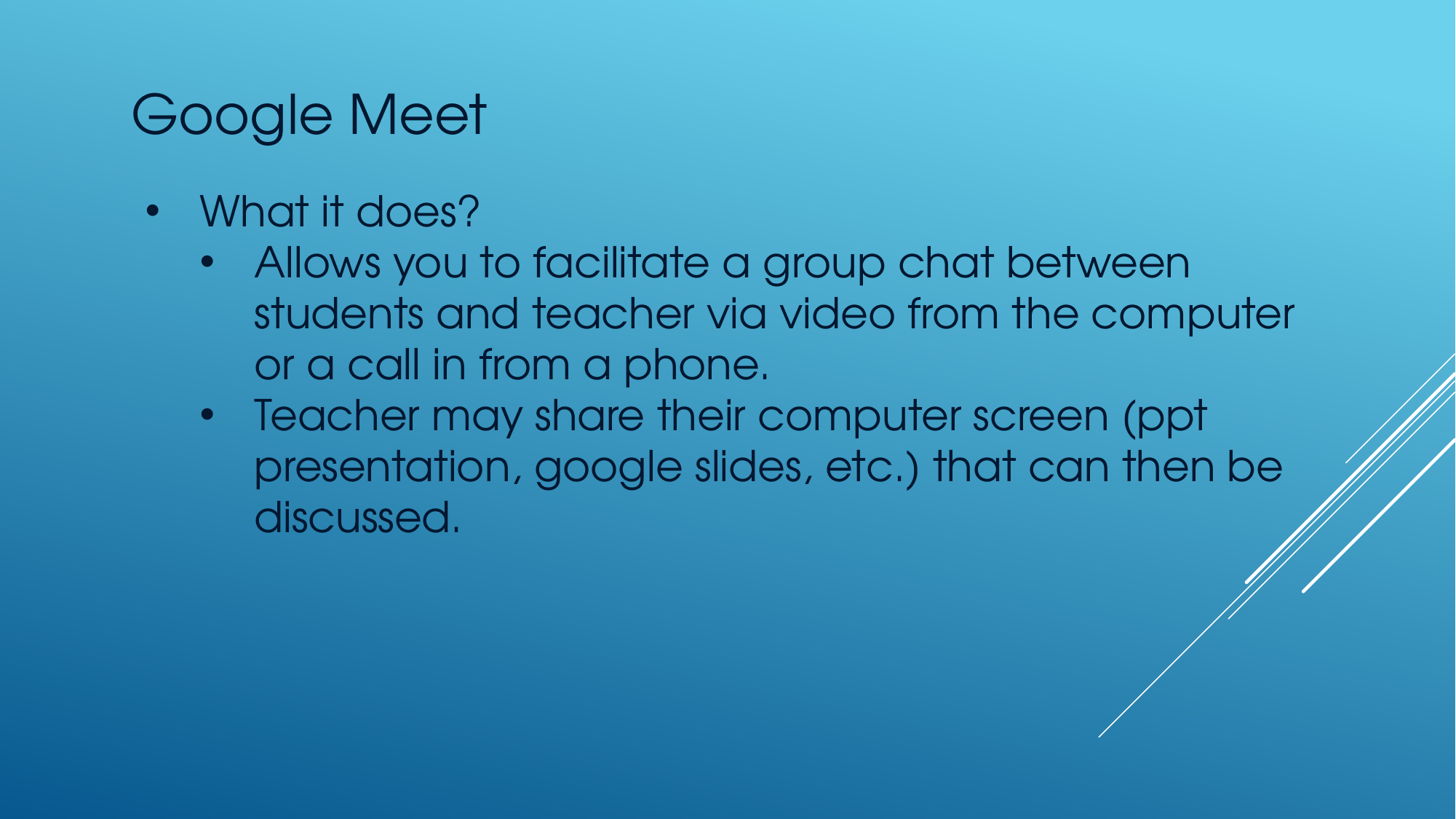

Google Meet
What it does?
Allows you to facilitate a group chat between students and teacher via video from the computer or a call in from a phone.
Teacher may share their computer screen (ppt presentation, google slides, etc.) that can then be discussed.